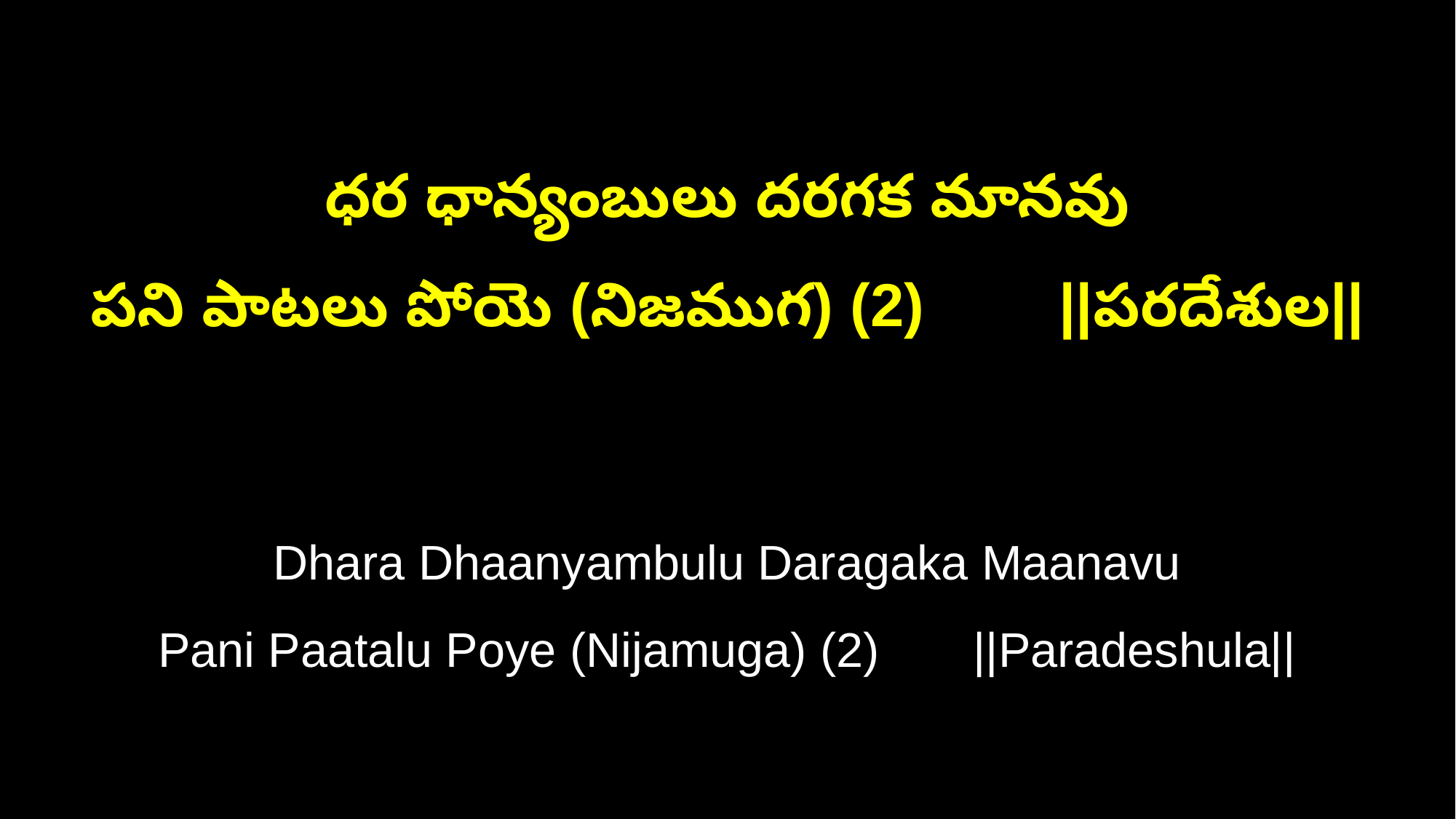

ధర ధాన్యంబులు దరగక మానవు
పని పాటలు పోయె (నిజముగ) (2)        ||పరదేశుల||
Dhara Dhaanyambulu Daragaka Maanavu
Pani Paatalu Poye (Nijamuga) (2)       ||Paradeshula||